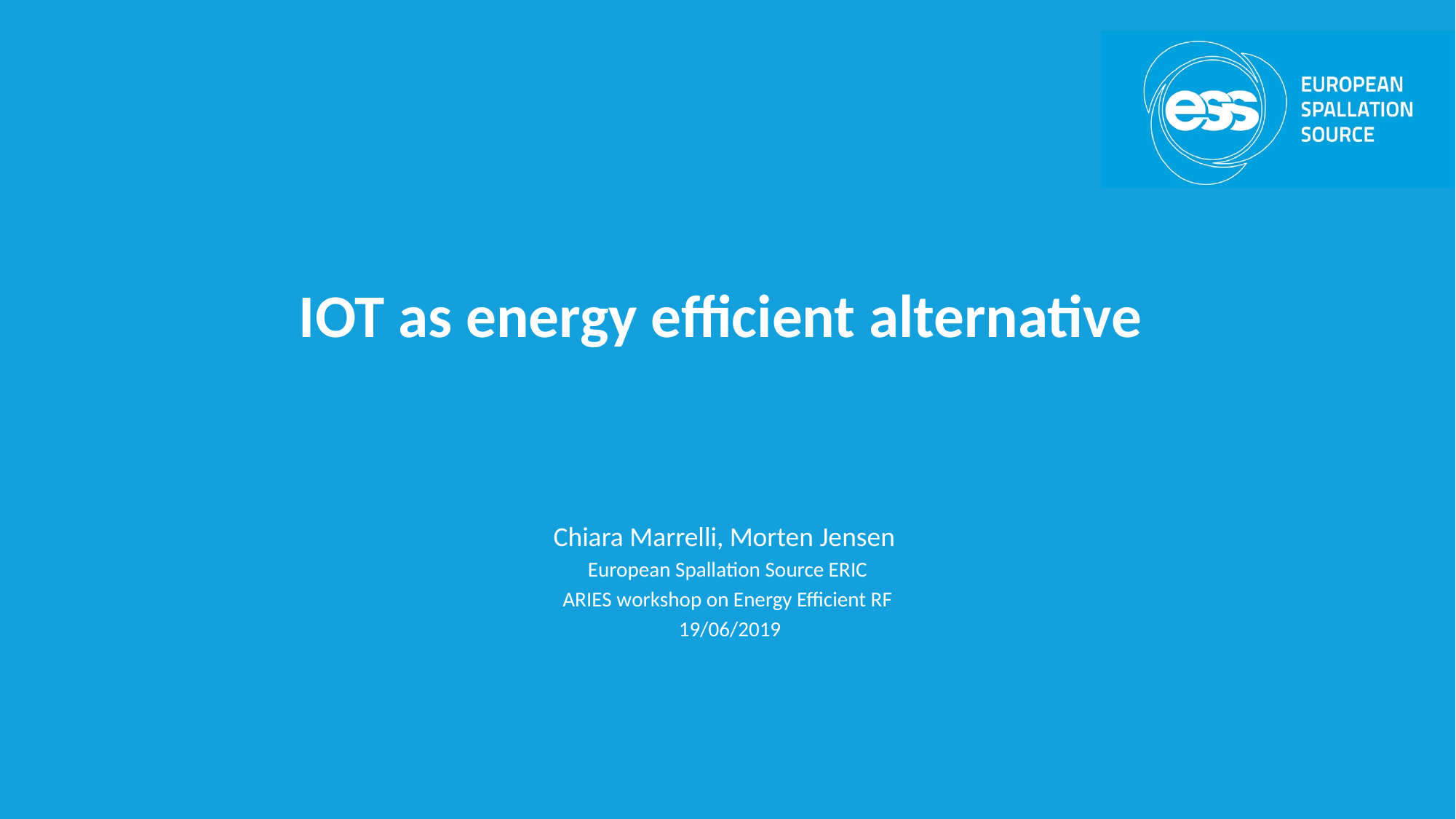

# IOT as energy efficient alternative

Chiara Marrelli, Morten Jensen
European Spallation Source ERIC
ARIES workshop on Energy Efficient RF
 19/06/2019